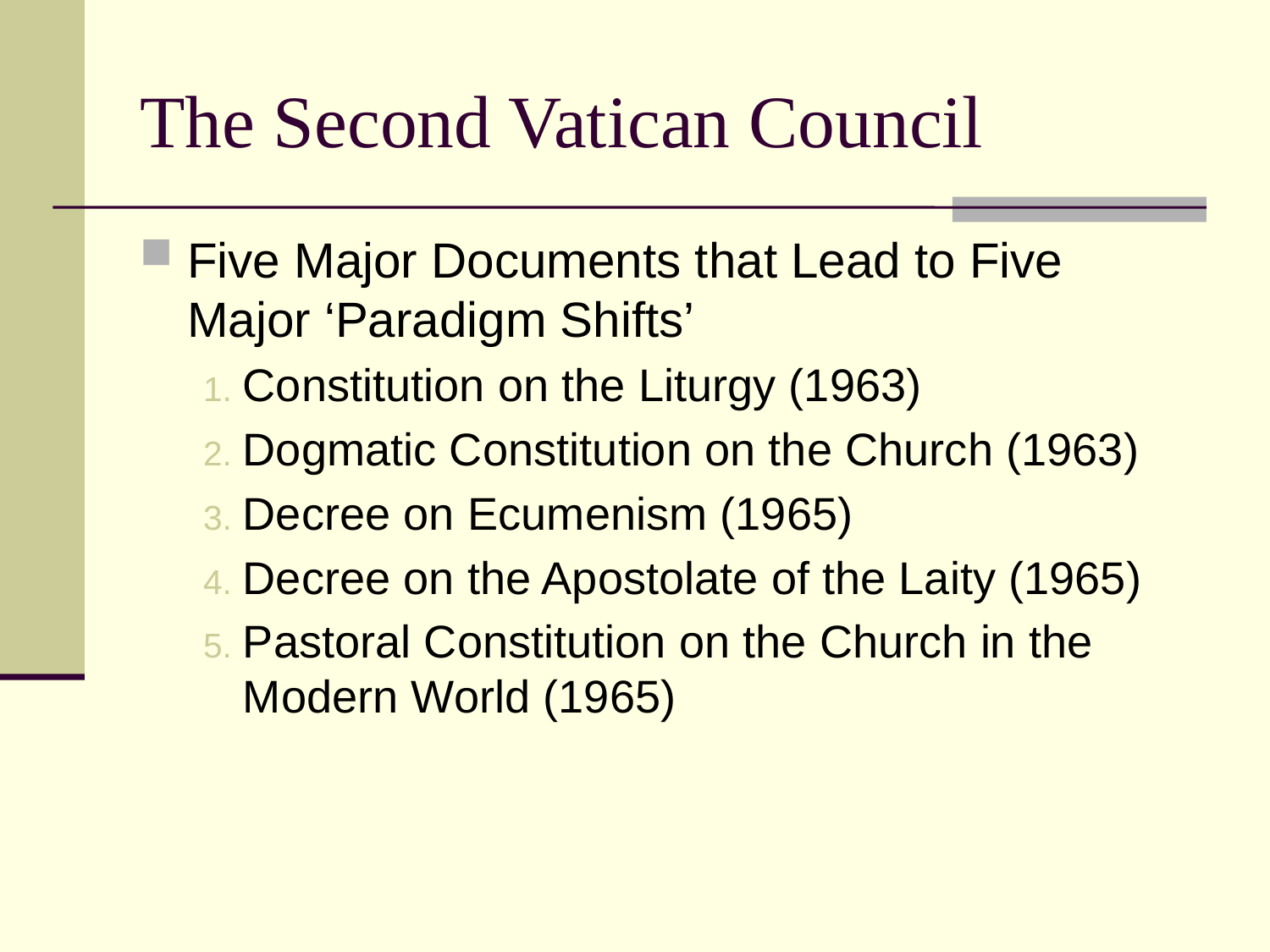

# The Second Vatican Council
Five Major Documents that Lead to Five Major ‘Paradigm Shifts’
Constitution on the Liturgy (1963)
Dogmatic Constitution on the Church (1963)
Decree on Ecumenism (1965)
Decree on the Apostolate of the Laity (1965)
Pastoral Constitution on the Church in the Modern World (1965)